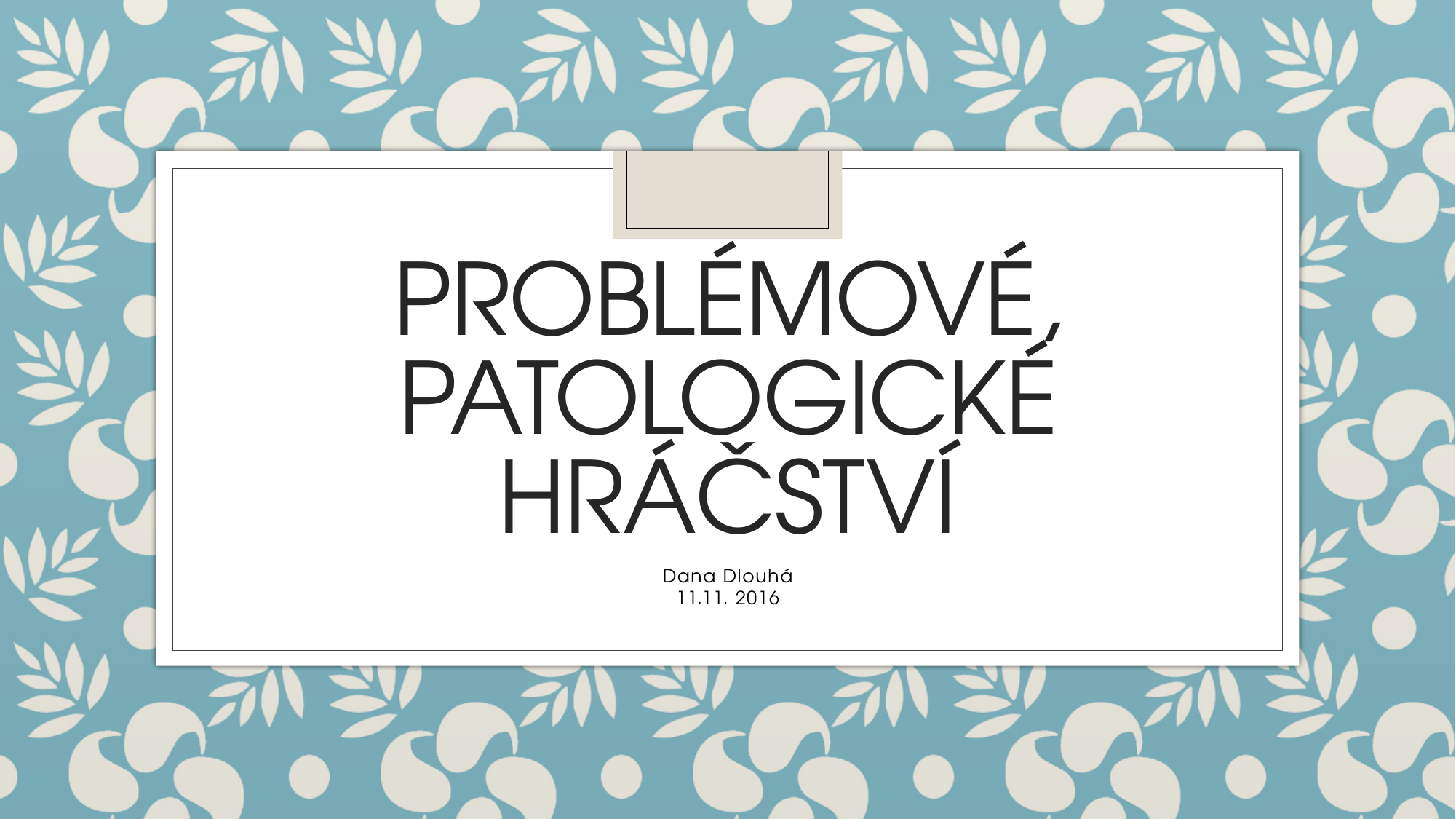

# Problémové, patologické hráčství
Dana Dlouhá
11.11. 2016